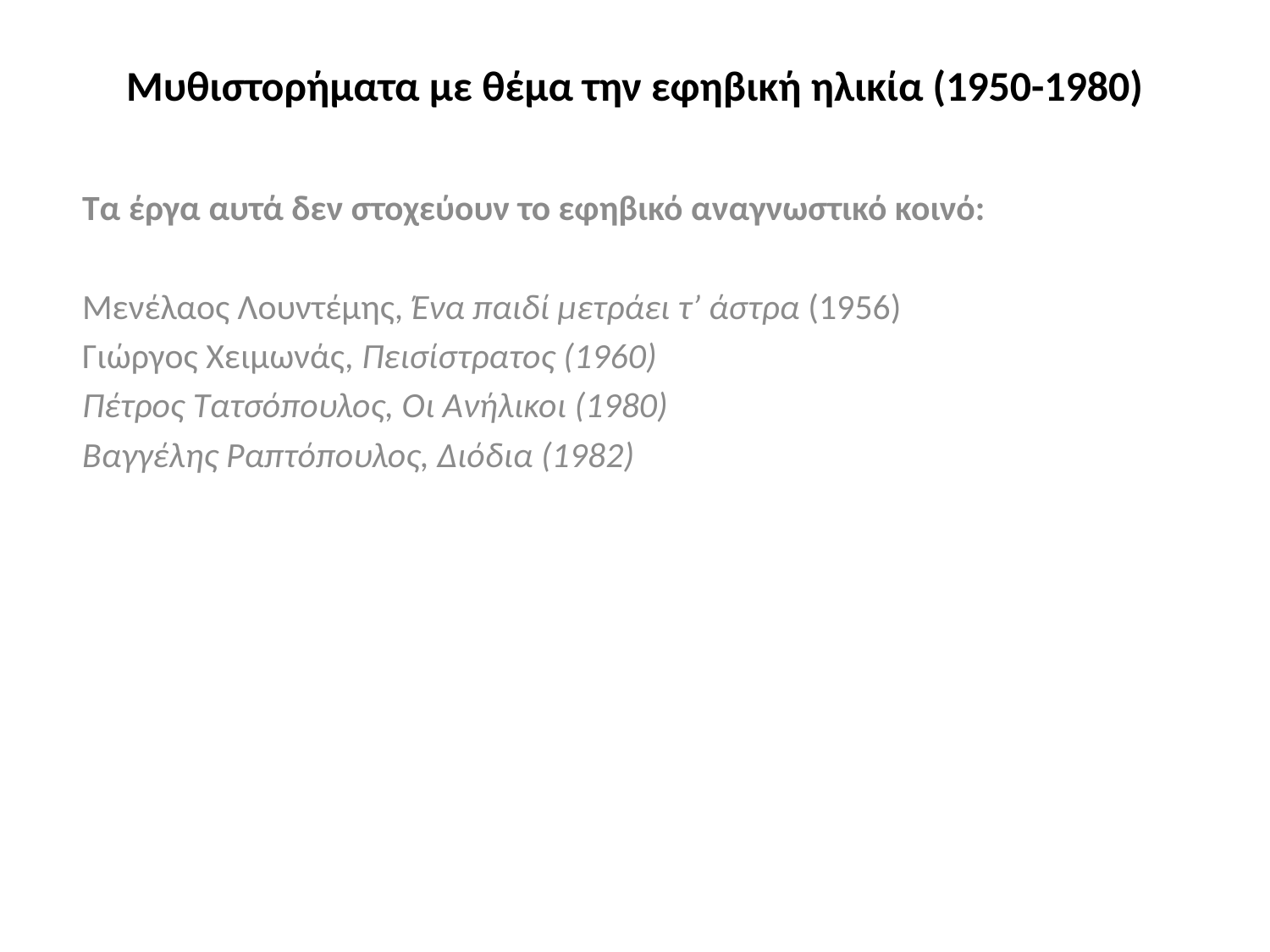

# Μυθιστορήματα με θέμα την εφηβική ηλικία (1950-1980)
Τα έργα αυτά δεν στοχεύουν το εφηβικό αναγνωστικό κοινό:

Μενέλαος Λουντέμης, Ένα παιδί μετράει τ’ άστρα (1956)
Γιώργος Χειμωνάς, Πεισίστρατος (1960)
Πέτρος Τατσόπουλος, Οι Ανήλικοι (1980)
Βαγγέλης Ραπτόπουλος, Διόδια (1982)